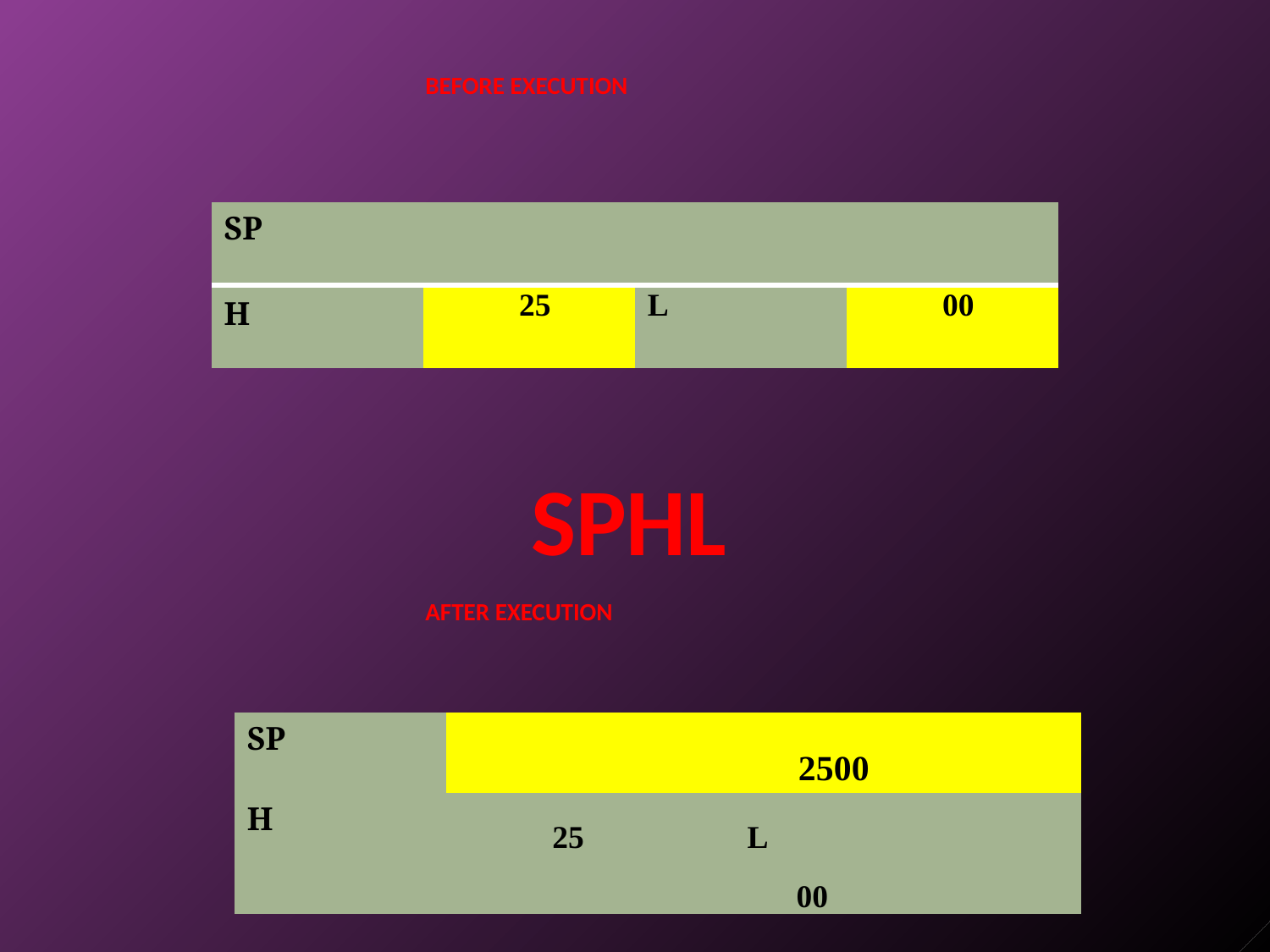

# BEFORE EXECUTION

| SP |  |  |  |
| --- | --- | --- | --- |
| H | 25 | L | 00 |

SPHL
AFTER EXECUTION

| SP | 2500 |
| --- | --- |
| H |  |
|  | 25 L 00 |